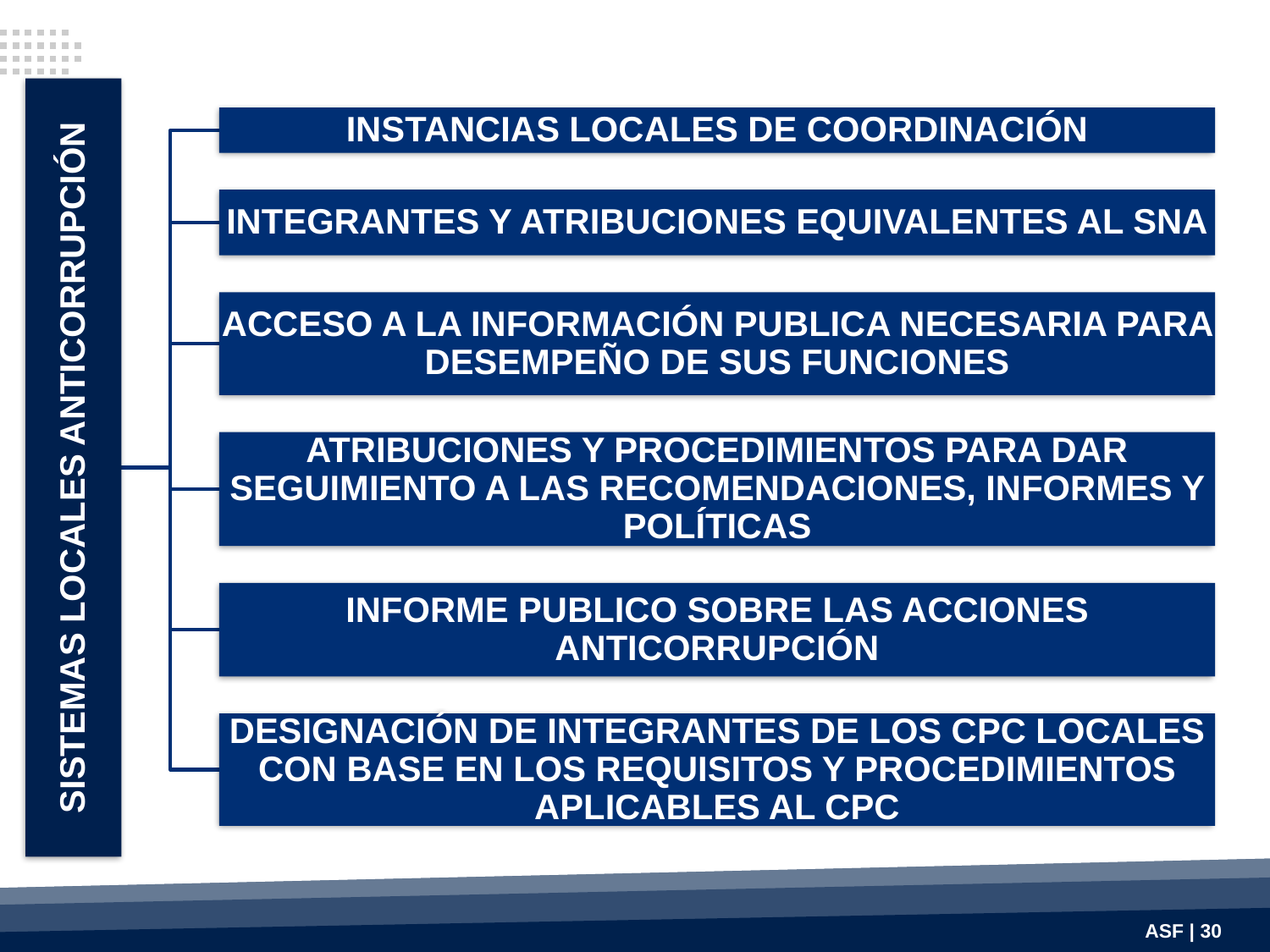

SISTEMAS LOCALES ANTICORRUPCIÓN
INSTANCIAS LOCALES DE COORDINACIÓN
INTEGRANTES Y ATRIBUCIONES EQUIVALENTES AL SNA
ACCESO A LA INFORMACIÓN PUBLICA NECESARIA PARA DESEMPEÑO DE SUS FUNCIONES
ATRIBUCIONES Y PROCEDIMIENTOS PARA DAR SEGUIMIENTO A LAS RECOMENDACIONES, INFORMES Y POLÍTICAS
INFORME PUBLICO SOBRE LAS ACCIONES ANTICORRUPCIÓN
DESIGNACIÓN DE INTEGRANTES DE LOS CPC LOCALES CON BASE EN LOS REQUISITOS Y PROCEDIMIENTOS APLICABLES AL CPC

ASF | 30